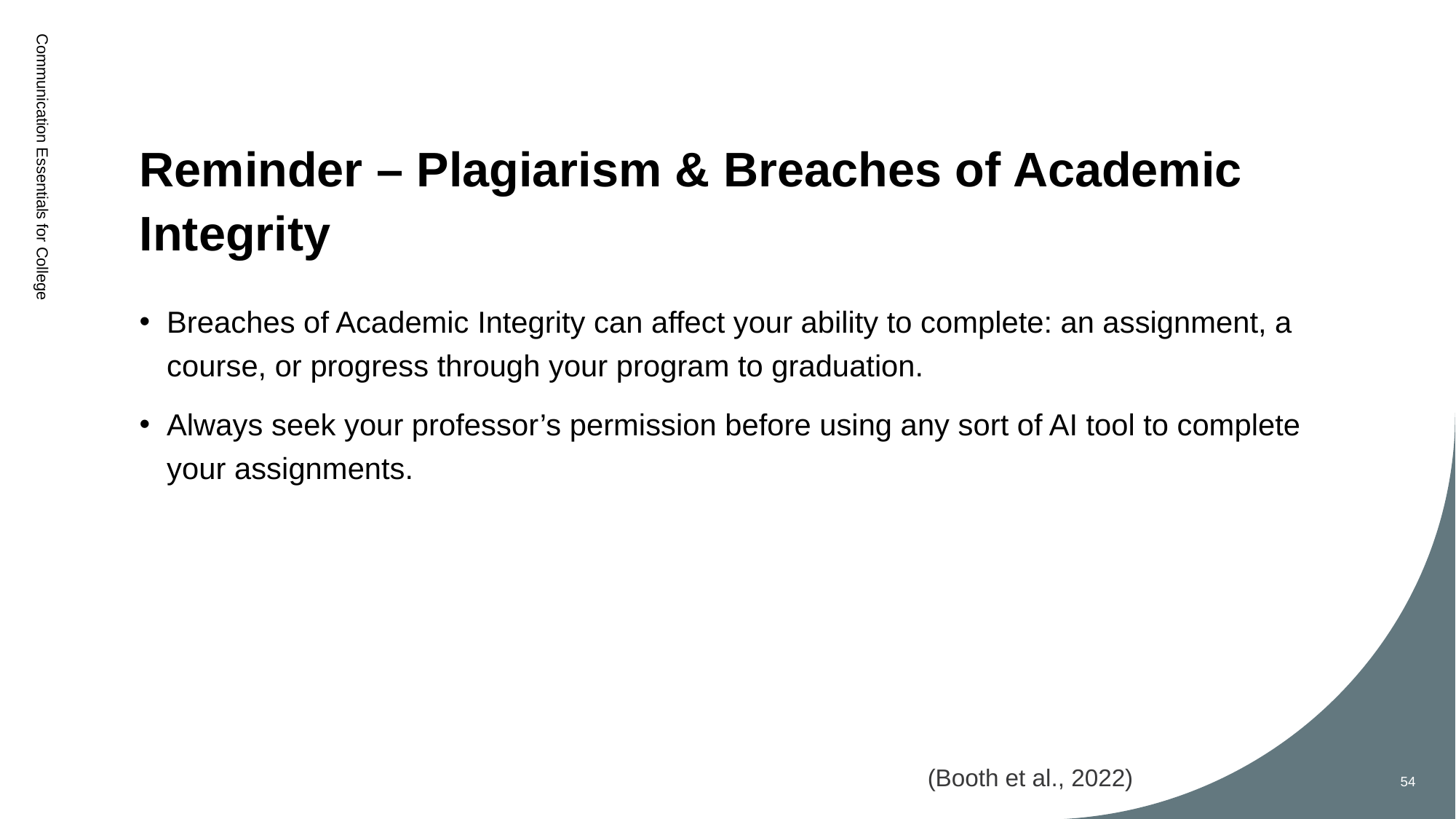

# Reminder – Plagiarism & Breaches of Academic Integrity
Communication Essentials for College
Breaches of Academic Integrity can affect your ability to complete: an assignment, a course, or progress through your program to graduation.
Always seek your professor’s permission before using any sort of AI tool to complete your assignments.

(Booth et al., 2022)
54